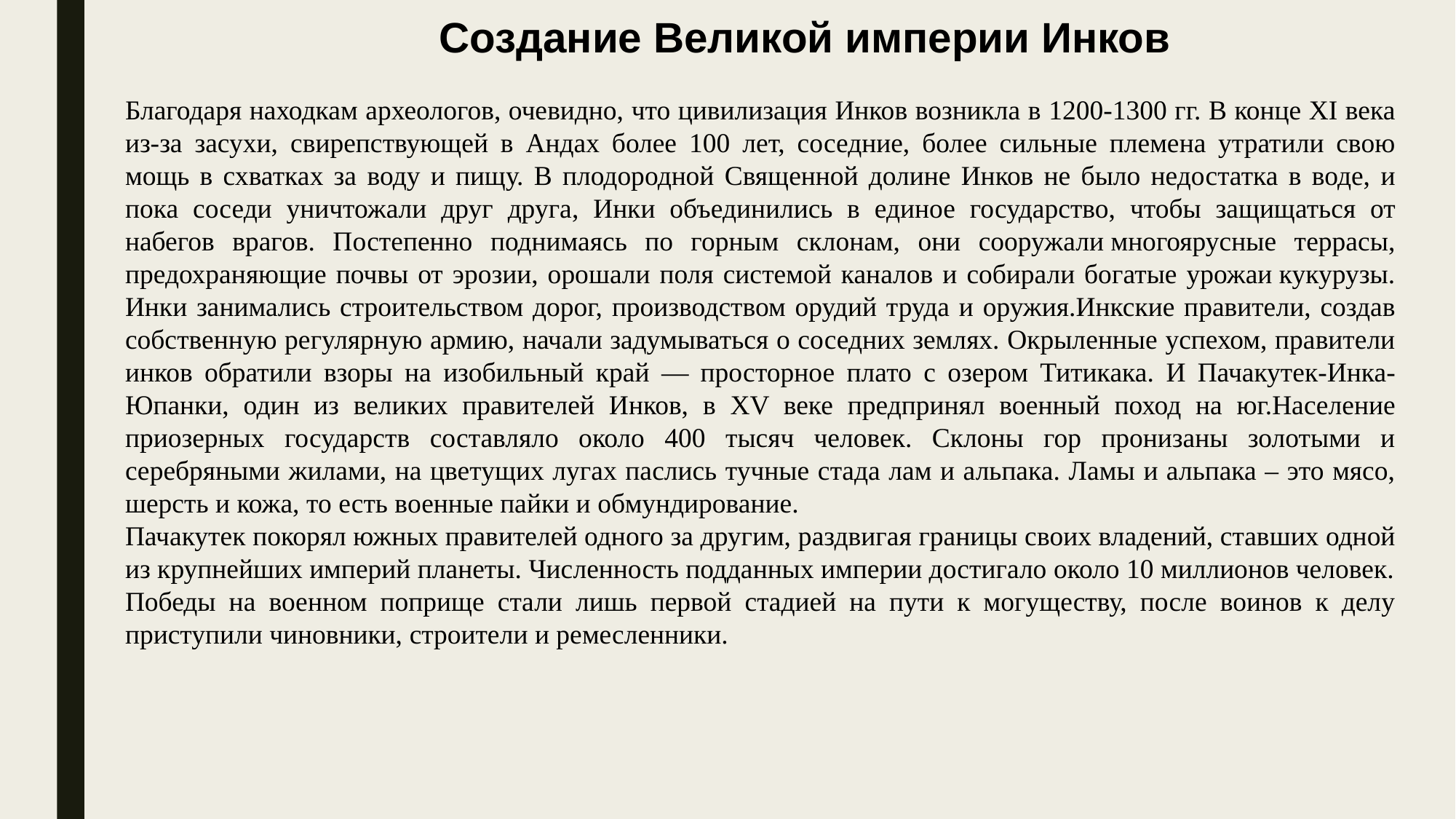

Создание Великой империи Инков
Благодаря находкам археологов, очевидно, что цивилизация Инков возникла в 1200-1300 гг. В конце XI века из-за засухи, свирепствующей в Андах более 100 лет, соседние, более сильные племена утратили свою мощь в схватках за воду и пищу. В плодородной Священной долине Инков не было недостатка в воде, и пока соседи уничтожали друг друга, Инки объединились в единое государство, чтобы защищаться от набегов врагов. Постепенно поднимаясь по горным склонам, они сооружали многоярусные террасы, предохраняющие почвы от эрозии, орошали поля системой каналов и собирали богатые урожаи кукурузы. Инки занимались строительством дорог, производством орудий труда и оружия.Инкские правители, создав собственную регулярную армию, начали задумываться о соседних землях. Окрыленные успехом, правители инков обратили взоры на изобильный край — просторное плато с озером Титикака. И Пачакутек-Инка-Юпанки, один из великих правителей Инков, в XV веке предпринял военный поход на юг.Население приозерных государств составляло около 400 тысяч человек. Склоны гор пронизаны золотыми и серебряными жилами, на цветущих лугах паслись тучные стада лам и альпака. Ламы и альпака – это мясо, шерсть и кожа, то есть военные пайки и обмундирование.
Пачакутек покорял южных правителей одного за другим, раздвигая границы своих владений, ставших одной из крупнейших империй планеты. Численность подданных империи достигало около 10 миллионов человек.
Победы на военном поприще стали лишь первой стадией на пути к могуществу, после воинов к делу приступили чиновники, строители и ремесленники.